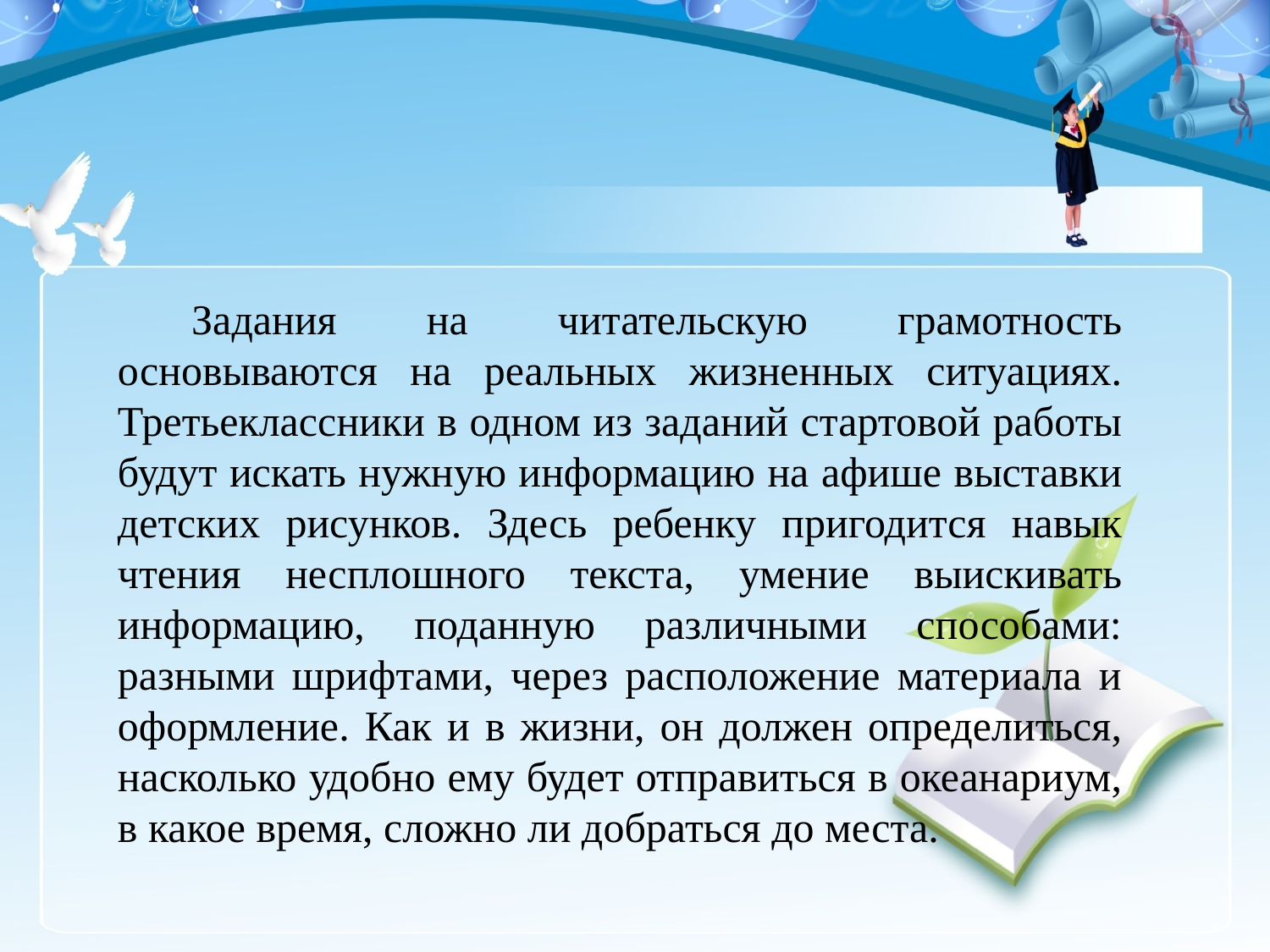

Задания на читательскую грамотность основываются на реальных жизненных ситуациях. Третьеклассники в одном из заданий стартовой работы будут искать нужную информацию на афише выставки детских рисунков. Здесь ребенку пригодится навык чтения несплошного текста, умение выискивать информацию, поданную различными способами: разными шрифтами, через расположение материала и оформление. Как и в жизни, он должен определиться, насколько удобно ему будет отправиться в океанариум, в какое время, сложно ли добраться до места.